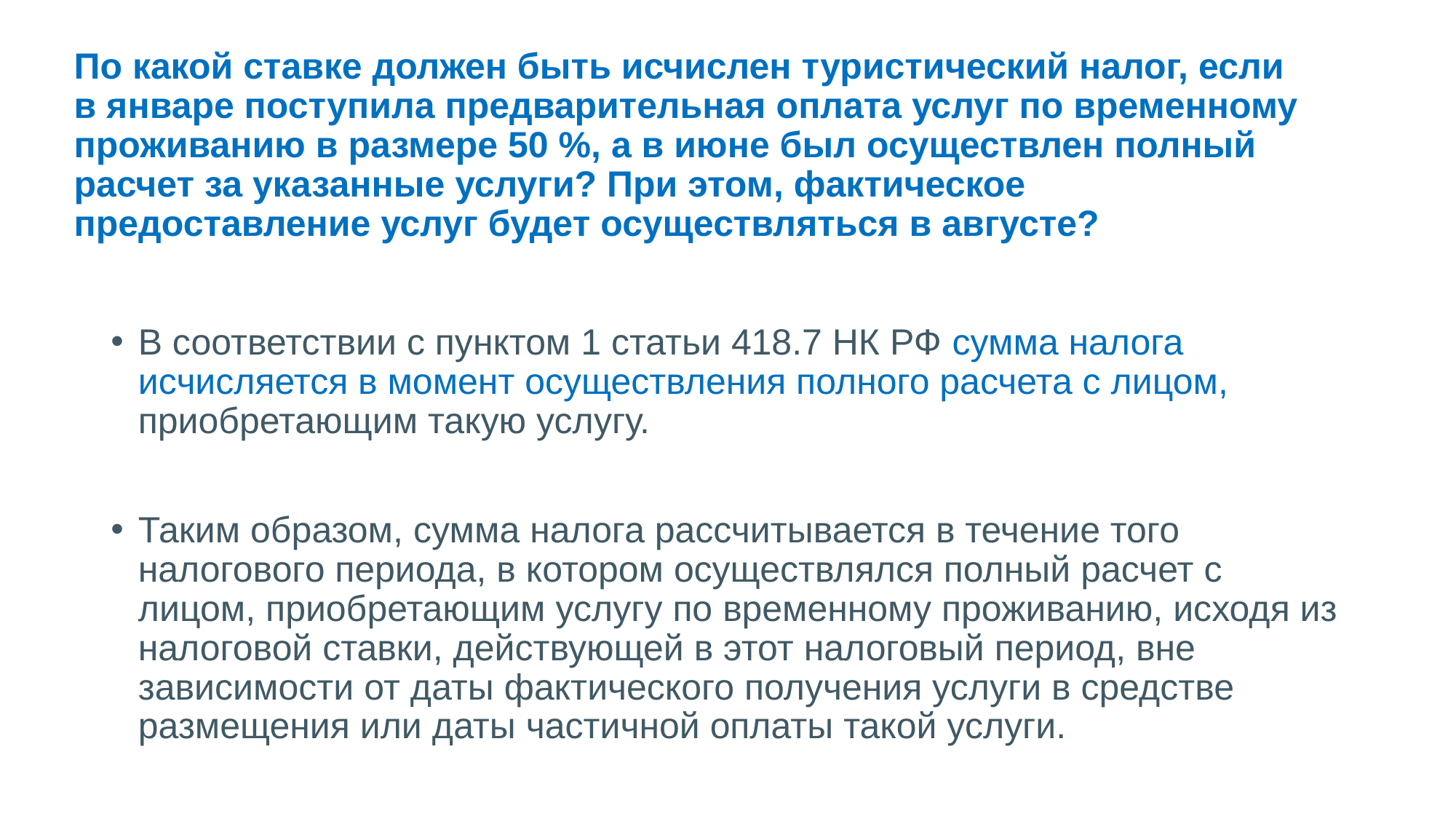

# По какой ставке должен быть исчислен туристический налог, если в январе поступила предварительная оплата услуг по временному проживанию в размере 50 %, а в июне был осуществлен полный расчет за указанные услуги? При этом, фактическое предоставление услуг будет осуществляться в августе?
В соответствии с пунктом 1 статьи 418.7 НК РФ сумма налога исчисляется в момент осуществления полного расчета с лицом, приобретающим такую услугу.

Таким образом, сумма налога рассчитывается в течение того налогового периода, в котором осуществлялся полный расчет с лицом, приобретающим услугу по временному проживанию, исходя из налоговой ставки, действующей в этот налоговый период, вне зависимости от даты фактического получения услуги в средстве размещения или даты частичной оплаты такой услуги.